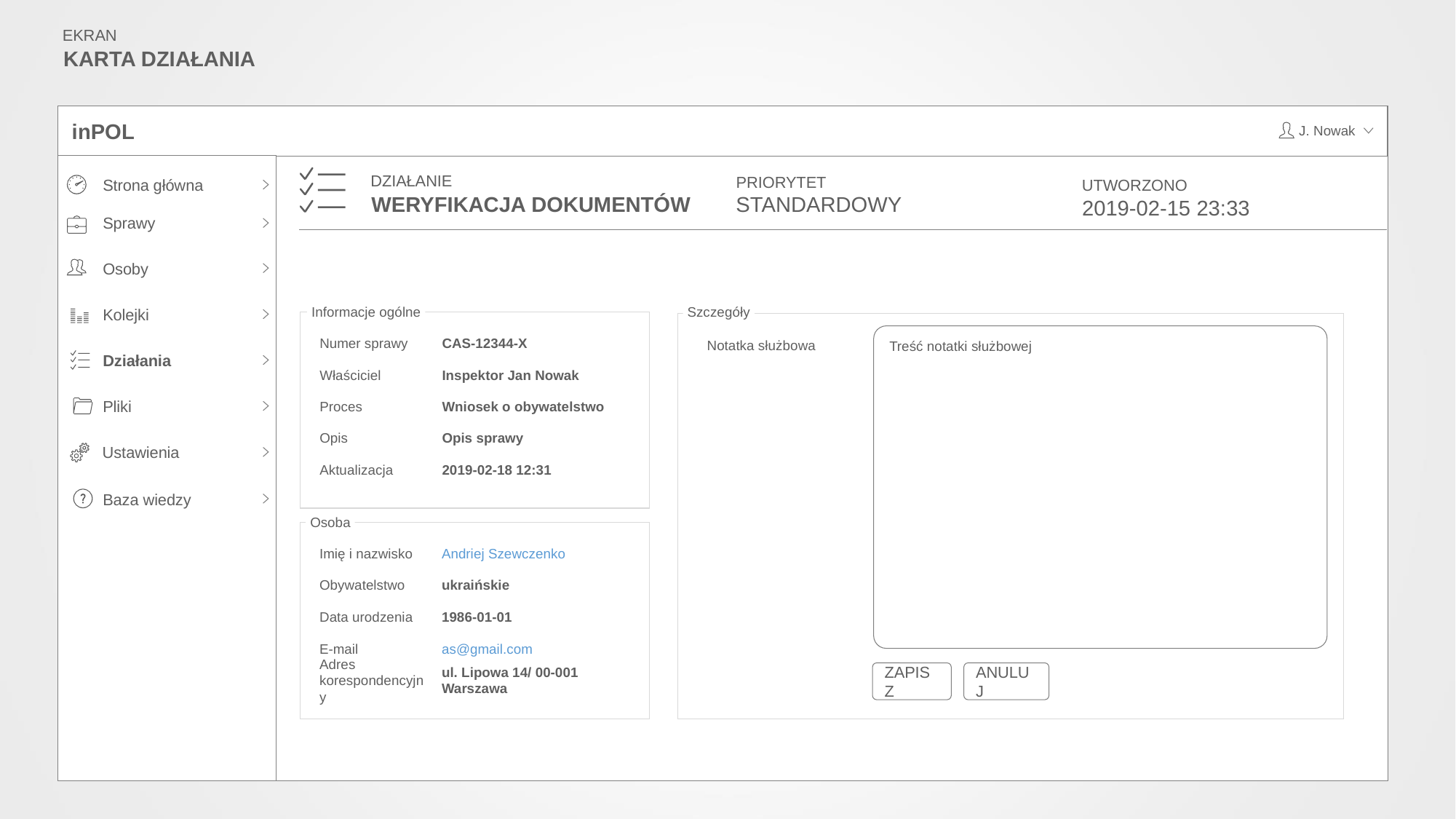

EKRAN
KARTA DZIAŁANIA

inPOL
J. Nowak

DZIAŁANIE
PRIORYTET
Strona główna

Sprawy

Osoby

Kolejki

Działania

Pliki

Ustawienia

Baza wiedzy

UTWORZONO

WERYFIKACJA DOKUMENTÓW
STANDARDOWY
2019-02-15 23:33
Informacje ogólne

Numer sprawy
CAS-12344-X
Właściciel
Inspektor Jan Nowak
Proces
Wniosek o obywatelstwo
Opis sprawy
Opis
2019-02-18 12:31
Aktualizacja
Szczegóły

Notatka służbowa
Treść notatki służbowej
Osoba

Imię i nazwisko
Andriej Szewczenko
ukraińskie
Obywatelstwo
1986-01-01
Data urodzenia
E-mail
as@gmail.com
Adres korespondencyjny
ul. Lipowa 14/ 00-001 Warszawa
ZAPISZ
ANULUJ